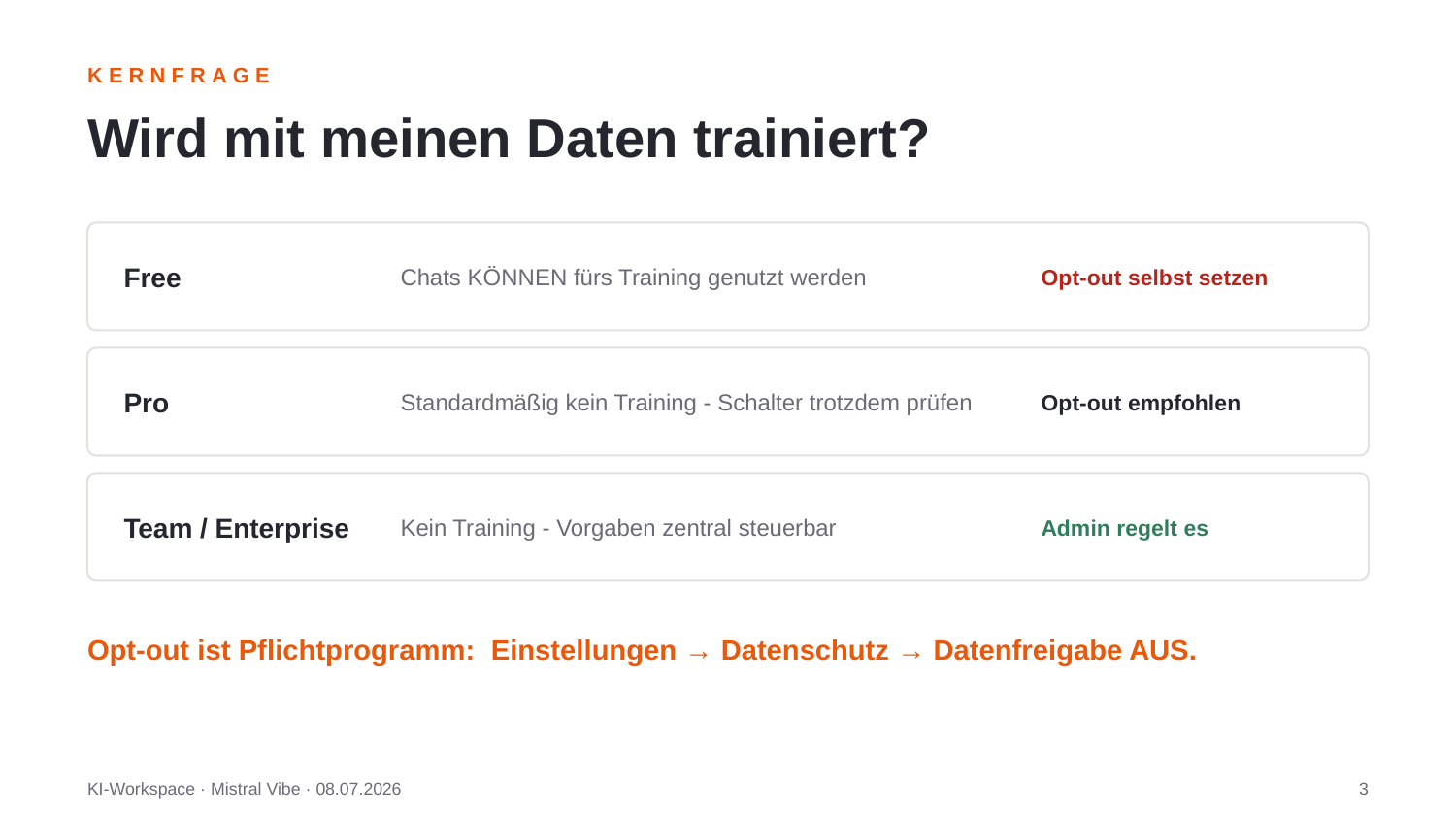

KERNFRAGE
Wird mit meinen Daten trainiert?

Free
Chats KÖNNEN fürs Training genutzt werden
Opt-out selbst setzen

Pro
Standardmäßig kein Training - Schalter trotzdem prüfen
Opt-out empfohlen

Team / Enterprise
Kein Training - Vorgaben zentral steuerbar
Admin regelt es
Opt-out ist Pflichtprogramm:  Einstellungen → Datenschutz → Datenfreigabe AUS.
KI-Workspace · Mistral Vibe · 08.07.2026
3